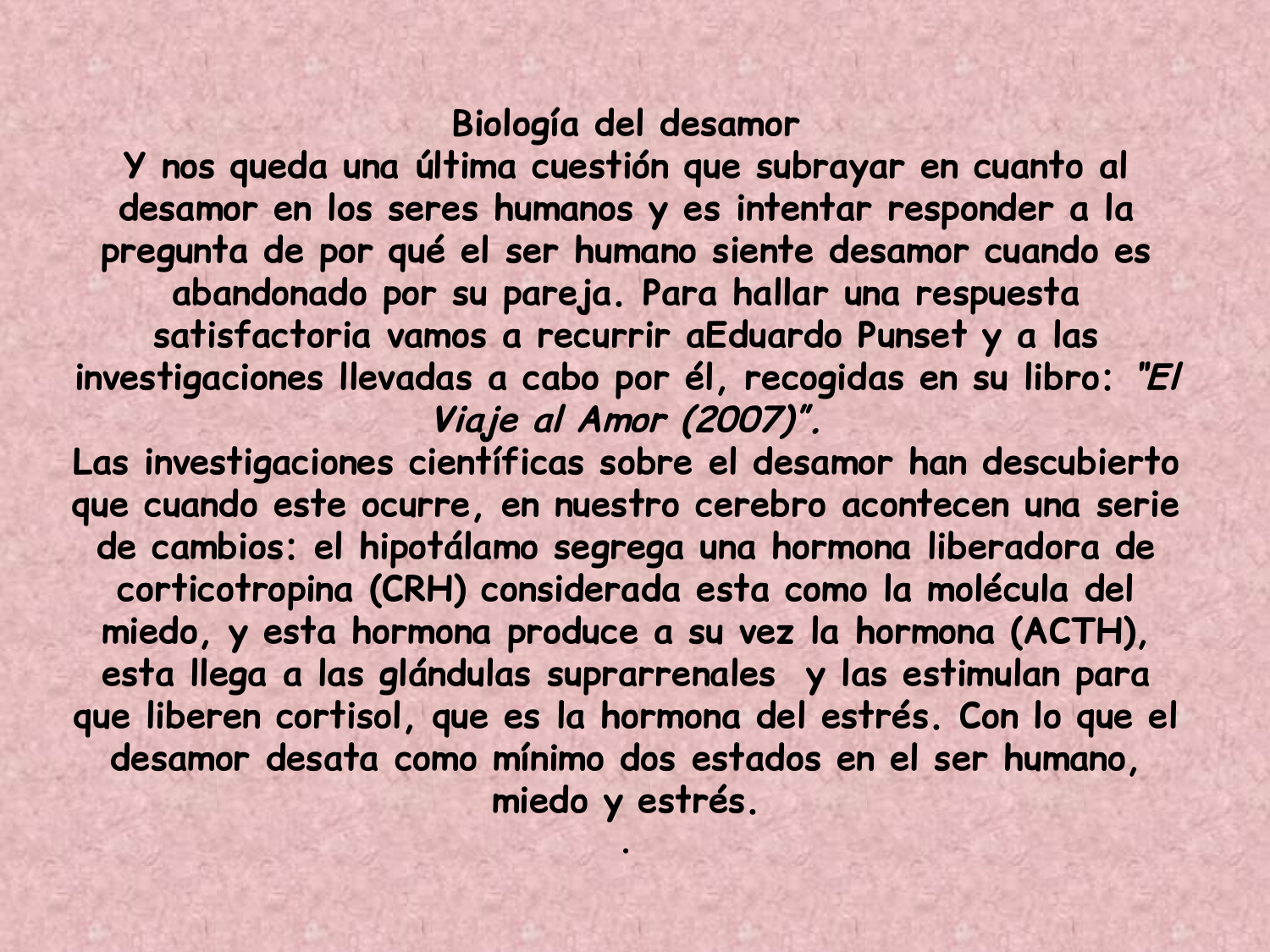

# Biología del desamor Y nos queda una última cuestión que subrayar en cuanto al desamor en los seres humanos y es intentar responder a la pregunta de por qué el ser humano siente desamor cuando es abandonado por su pareja. Para hallar una respuesta satisfactoria vamos a recurrir aEduardo Punset y a las investigaciones llevadas a cabo por él, recogidas en su libro: “El Viaje al Amor (2007)”. Las investigaciones científicas sobre el desamor han descubierto que cuando este ocurre, en nuestro cerebro acontecen una serie de cambios: el hipotálamo segrega una hormona liberadora de corticotropina (CRH) considerada esta como la molécula del miedo, y esta hormona produce a su vez la hormona (ACTH), esta llega a las glándulas suprarrenales  y las estimulan para que liberen cortisol, que es la hormona del estrés. Con lo que el desamor desata como mínimo dos estados en el ser humano, miedo y estrés. .